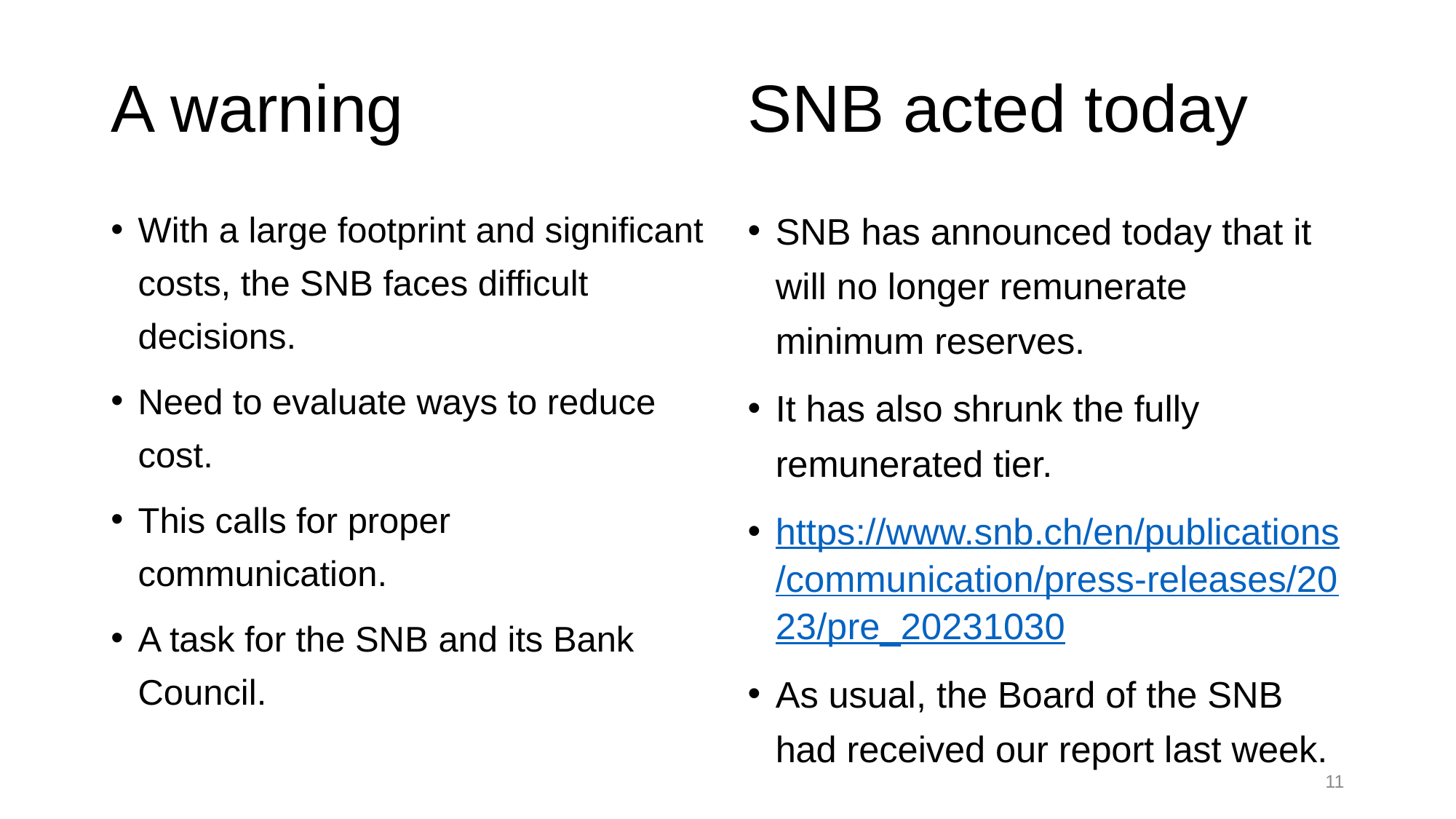

# A warning
SNB acted today
With a large footprint and significant costs, the SNB faces difficult decisions.
Need to evaluate ways to reduce cost.
This calls for proper communication.
A task for the SNB and its Bank Council.
SNB has announced today that it will no longer remunerate minimum reserves.
It has also shrunk the fully remunerated tier.
https://www.snb.ch/en/publications/communication/press-releases/2023/pre_20231030
As usual, the Board of the SNB had received our report last week.
11